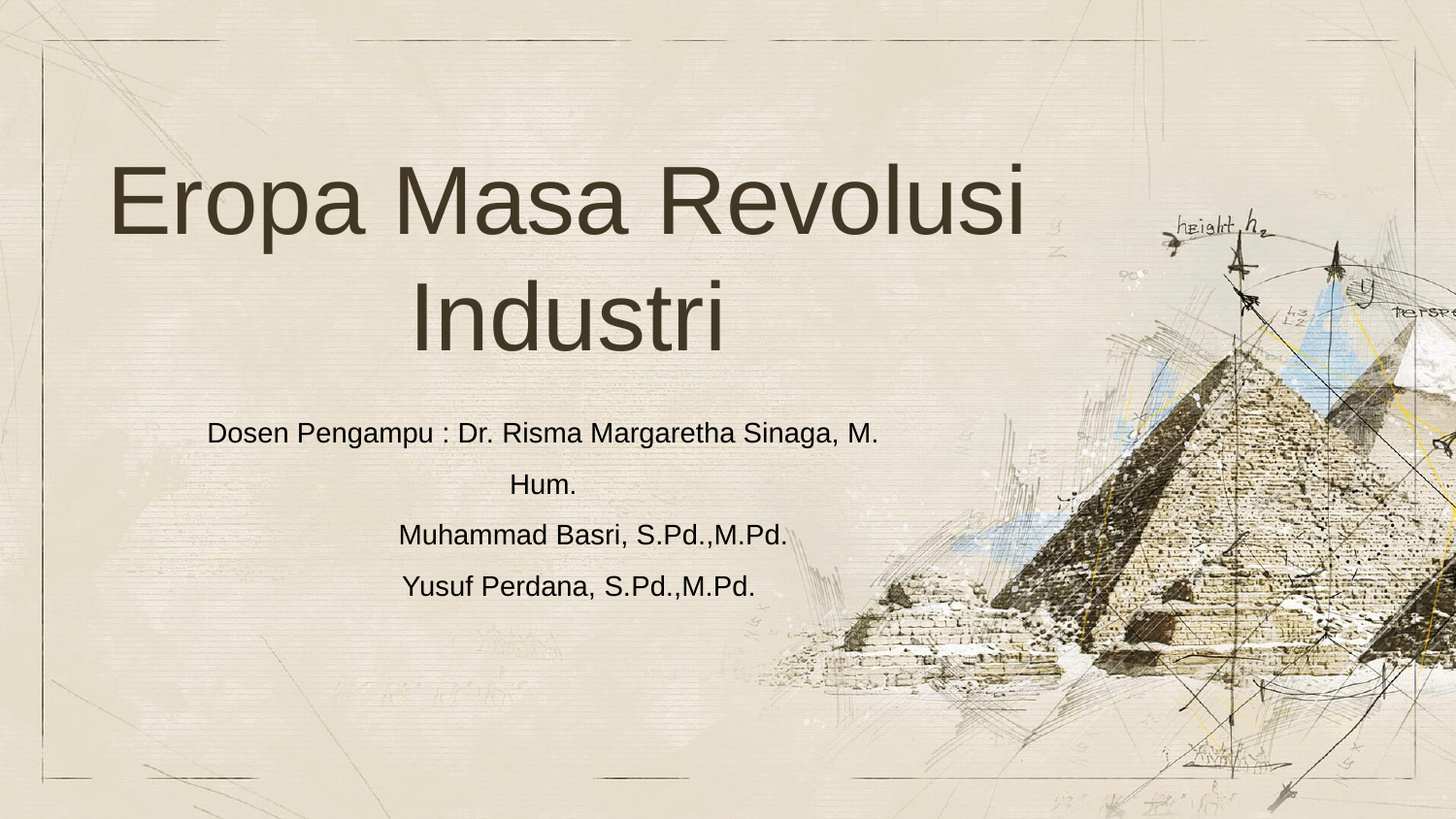

# Eropa Masa Revolusi Industri
Dosen Pengampu : Dr. Risma Margaretha Sinaga, M. Hum.
Muhammad Basri, S.Pd.,M.Pd.
Yusuf Perdana, S.Pd.,M.Pd.